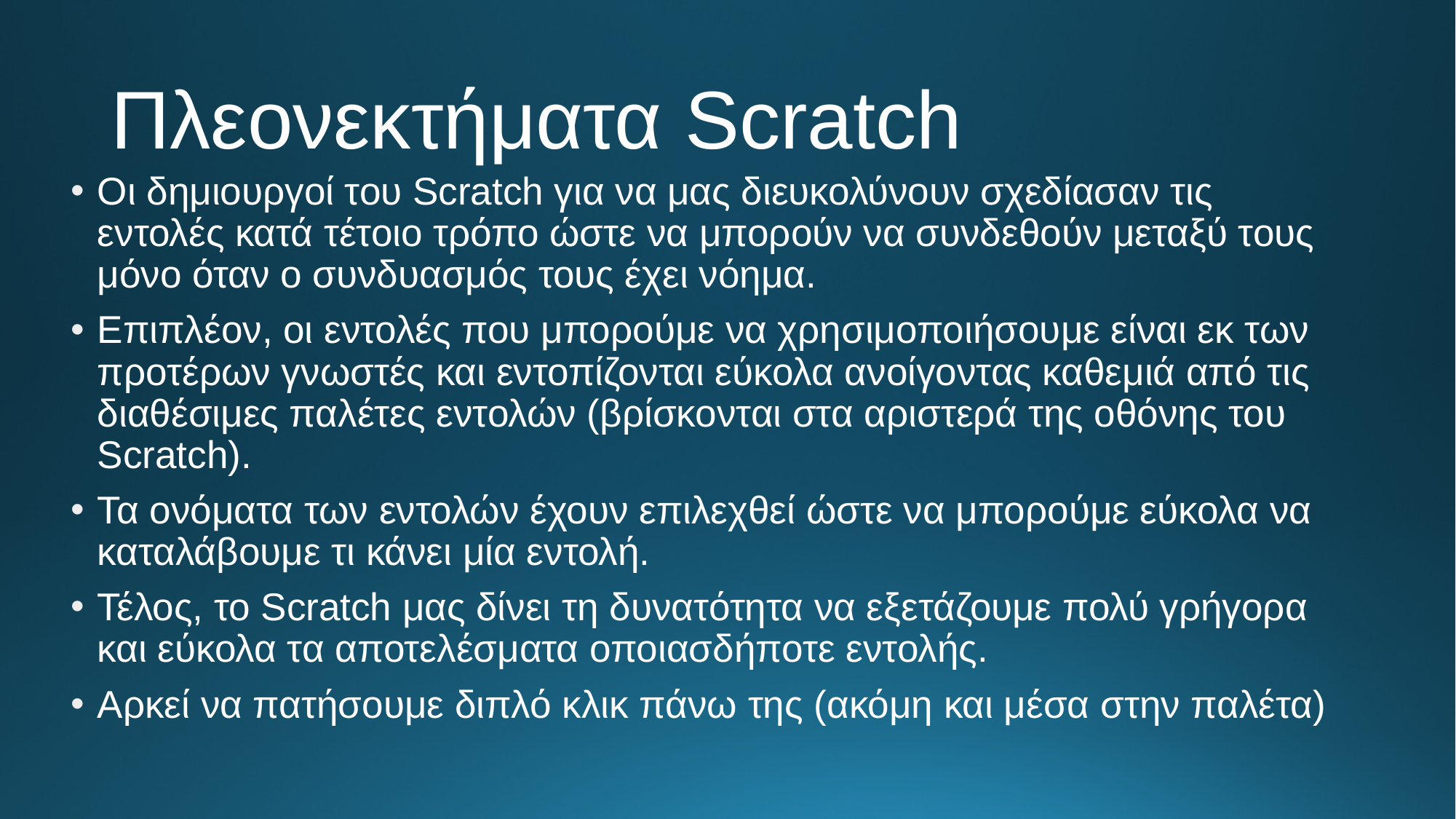

# Πλεονεκτήματα Scratch
Οι δημιουργοί του Scratch για να μας διευκολύνουν σχεδίασαν τις εντολές κατά τέτοιο τρόπο ώστε να μπορούν να συνδεθούν μεταξύ τους μόνο όταν ο συνδυασμός τους έχει νόημα.
Επιπλέον, οι εντολές που μπορούμε να χρησιμοποιήσουμε είναι εκ των προτέρων γνωστές και εντοπίζονται εύκολα ανοίγοντας καθεμιά από τις διαθέσιμες παλέτες εντολών (βρίσκονται στα αριστερά της οθόνης του Scratch).
Τα ονόματα των εντολών έχουν επιλεχθεί ώστε να μπορούμε εύκολα να καταλάβουμε τι κάνει μία εντολή.
Τέλος, το Scratch μας δίνει τη δυνατότητα να εξετάζουμε πολύ γρήγορα και εύκολα τα αποτελέσματα οποιασδήποτε εντολής.
Αρκεί να πατήσουμε διπλό κλικ πάνω της (ακόμη και μέσα στην παλέτα)